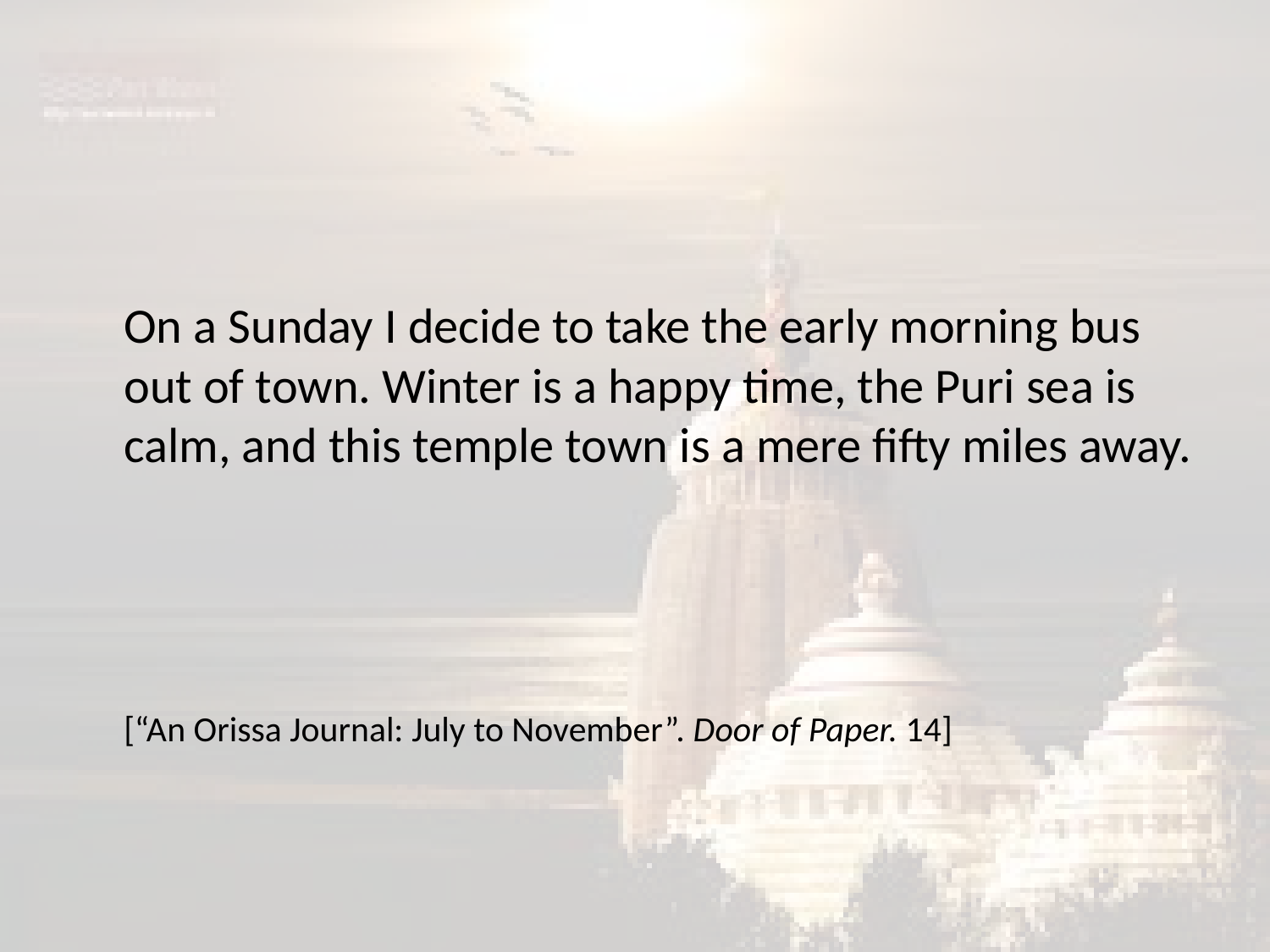

#

	On a Sunday I decide to take the early morning bus out of town. Winter is a happy time, the Puri sea is calm, and this temple town is a mere fifty miles away.

	[“An Orissa Journal: July to November”. Door of Paper. 14]